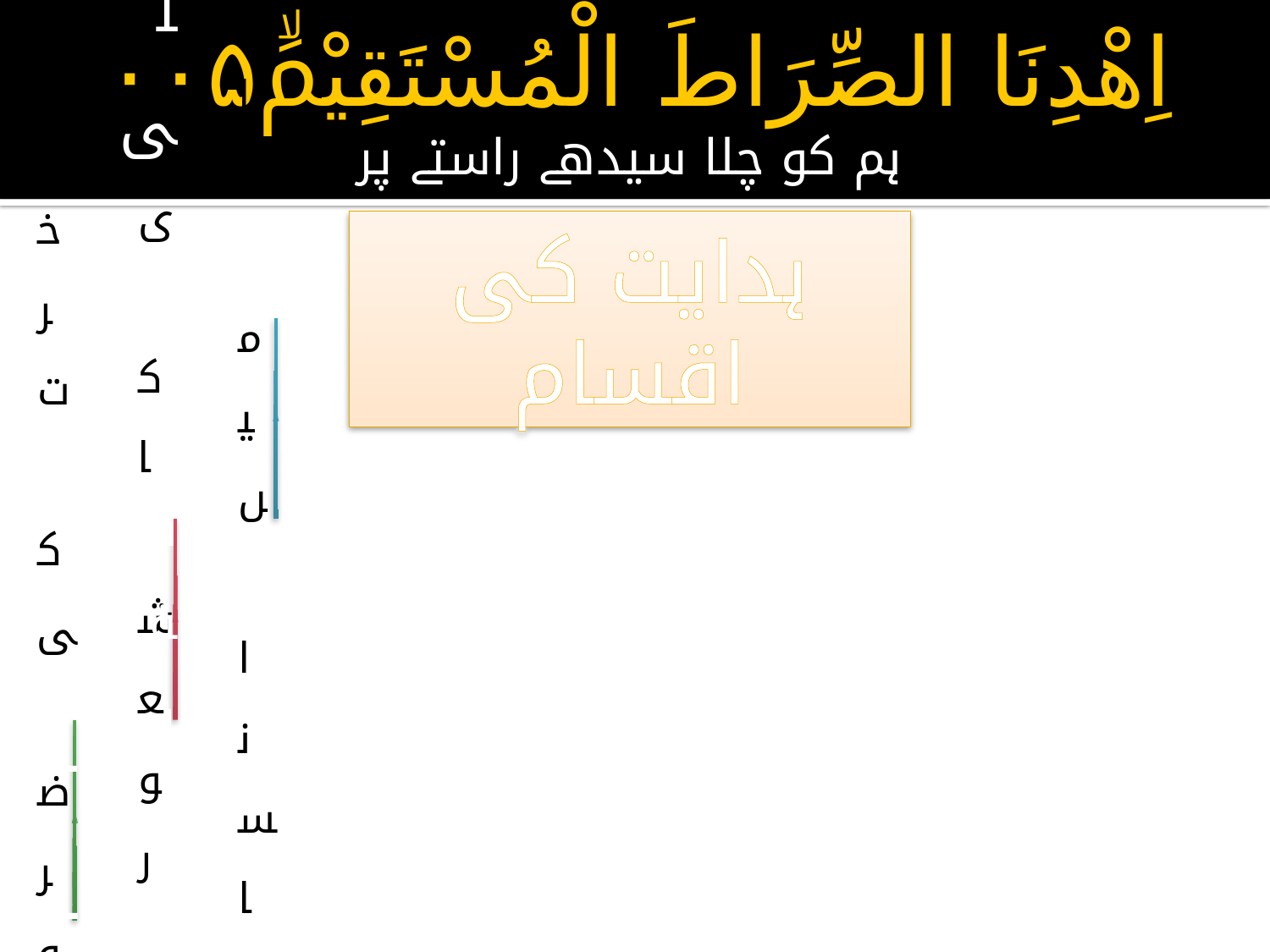

# اِهْدِنَا الصِّرَاطَ الْمُسْتَقِيْمَۙ۰۰۵ ہم کو چلا سیدھے راستے پر
ہدایت کی اقسام